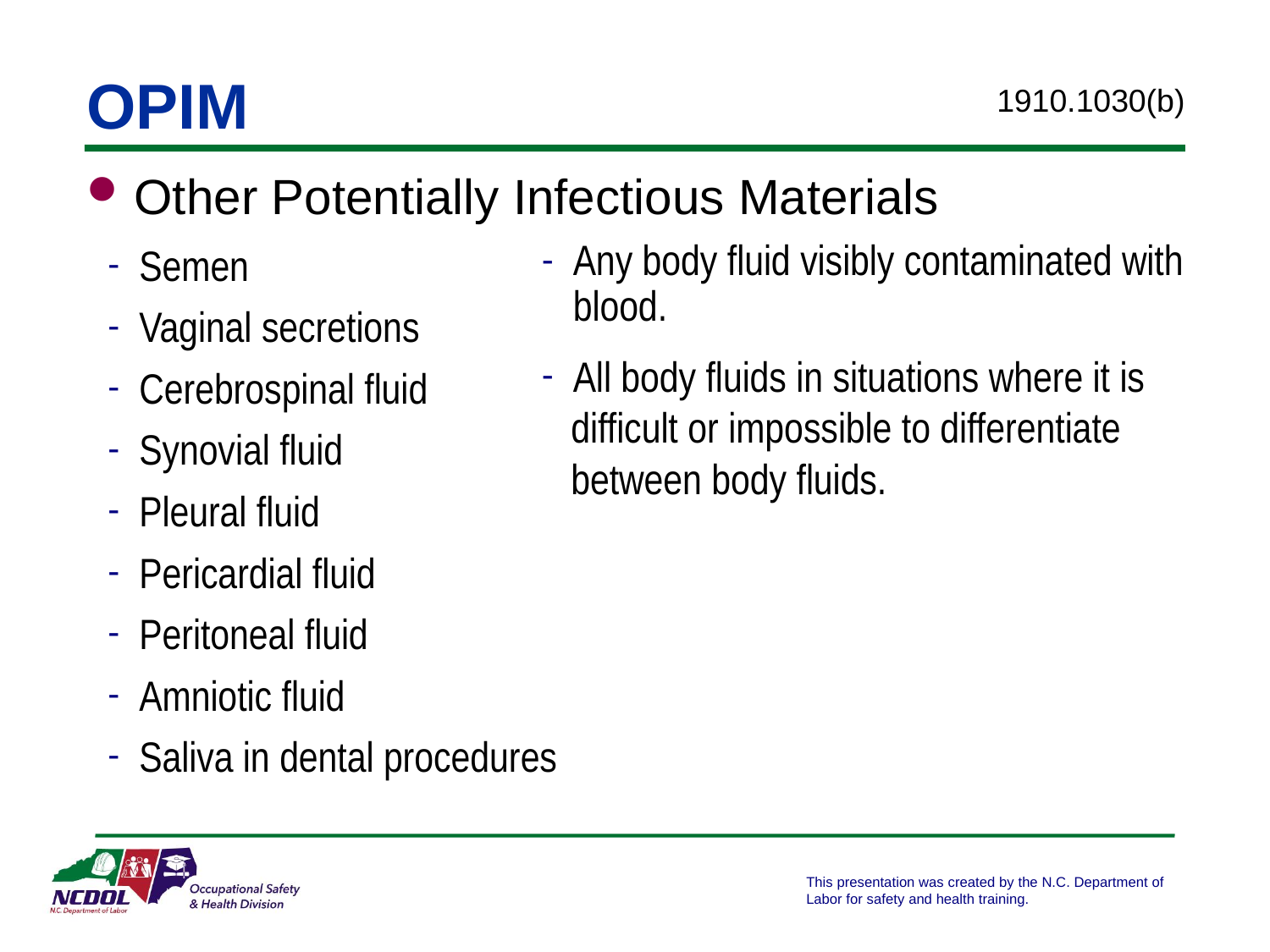

# OPIM
1910.1030(b)
Other Potentially Infectious Materials
Semen
Vaginal secretions
Cerebrospinal fluid
Synovial fluid
Pleural fluid
Pericardial fluid
Peritoneal fluid
Amniotic fluid
Saliva in dental procedures
Any body fluid visibly contaminated with blood.

All body fluids in situations where it is
   difficult or impossible to differentiate
   between body fluids.